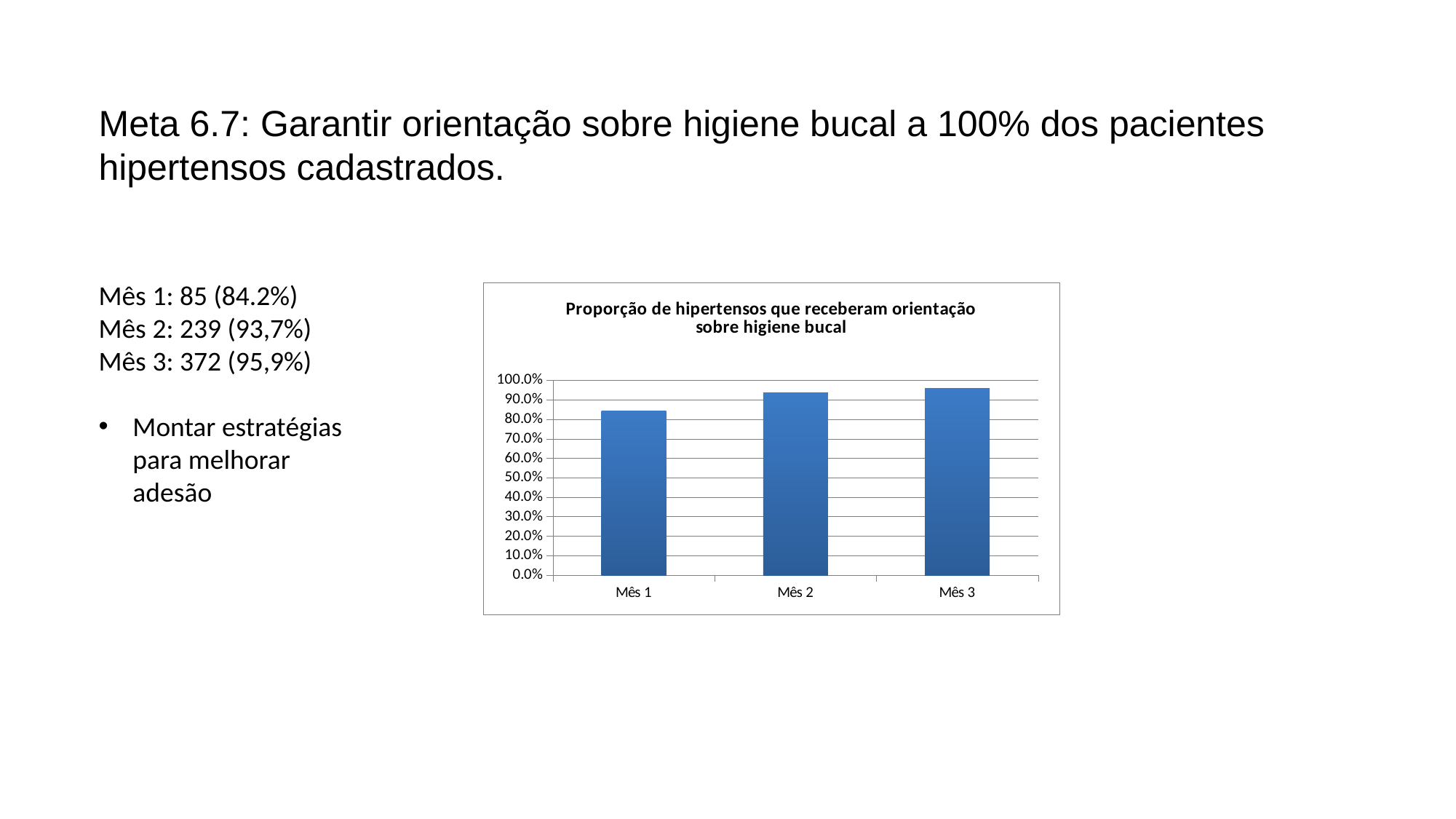

Meta 6.7: Garantir orientação sobre higiene bucal a 100% dos pacientes hipertensos cadastrados.
Mês 1: 85 (84.2%)
Mês 2: 239 (93,7%)
Mês 3: 372 (95,9%)

Montar estratégias para melhorar adesão

### Chart:

| Category | Proporção de hipertensos que receberam orientação sobre higiene bucal |
|---|---|
| Mês 1 | 0.8415841584158416 |
| Mês 2 | 0.9372549019607843 |
| Mês 3 | 0.9587628865979382 |